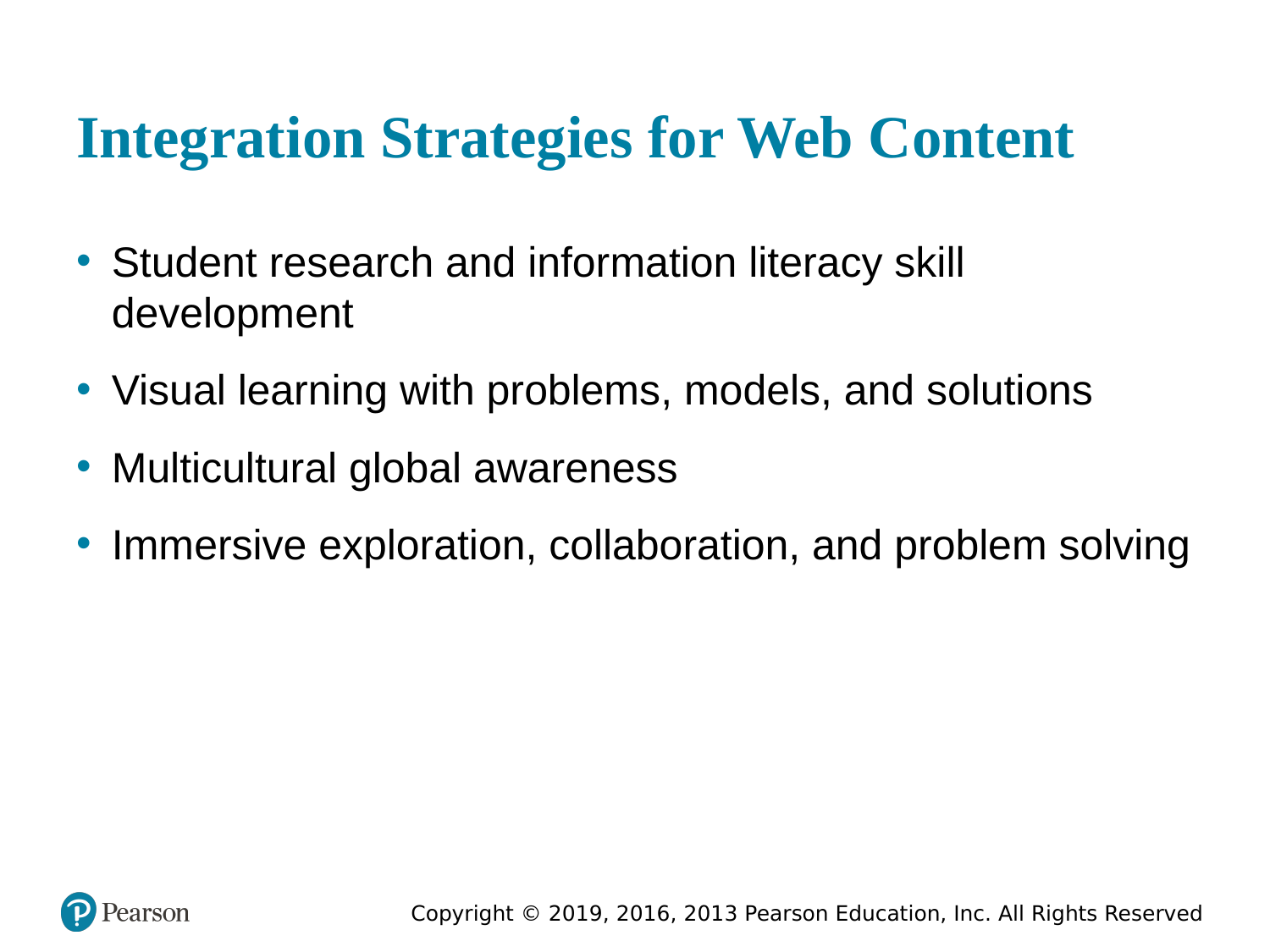

# Integration Strategies for Web Content
Student research and information literacy skill development
Visual learning with problems, models, and solutions
Multicultural global awareness
Immersive exploration, collaboration, and problem solving